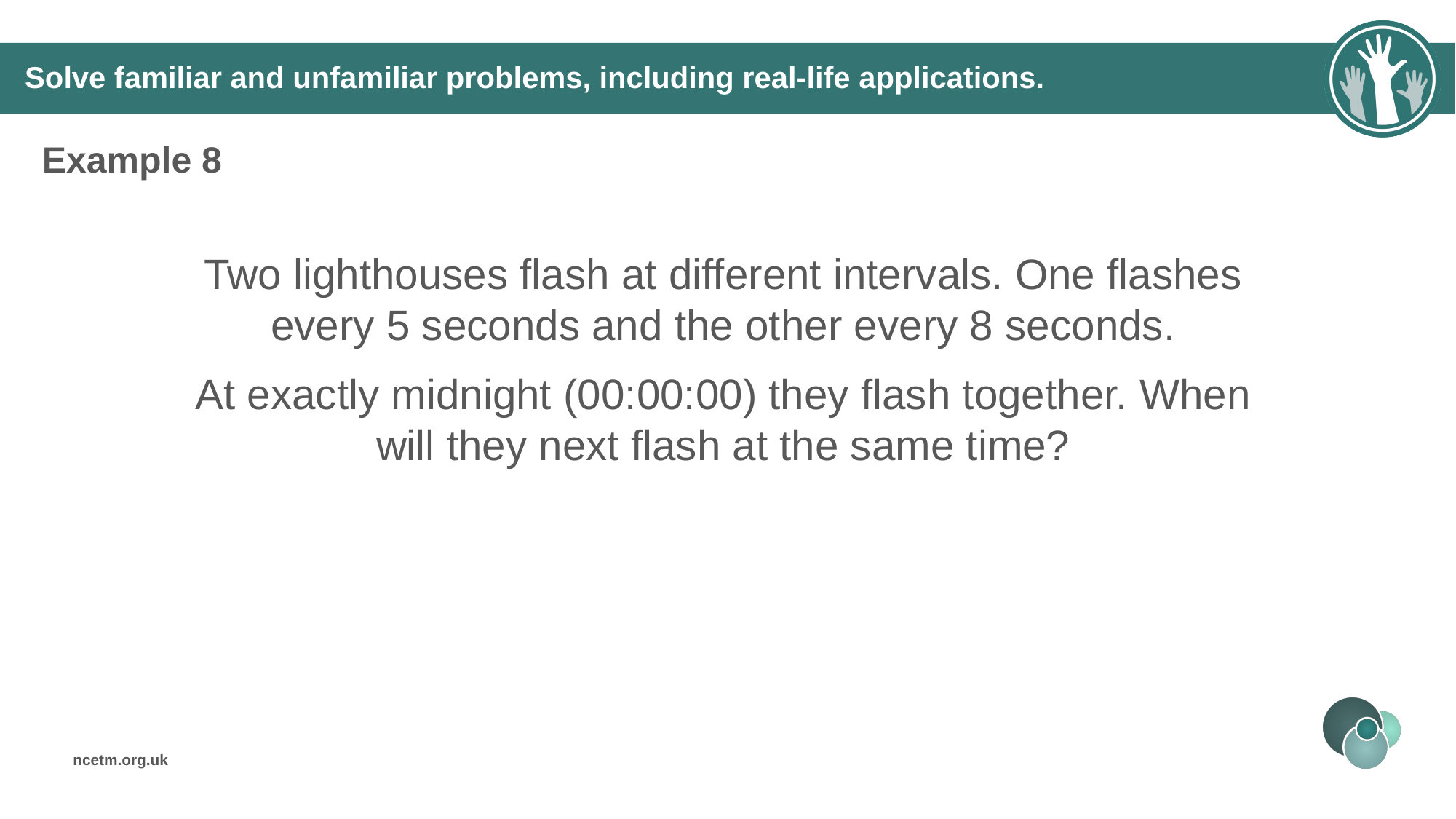

# Solve familiar and unfamiliar problems, including real-life applications.
Example 8
Two lighthouses flash at different intervals. One flashes every 5 seconds and the other every 8 seconds.
At exactly midnight (00:00:00) they flash together. When will they next flash at the same time?